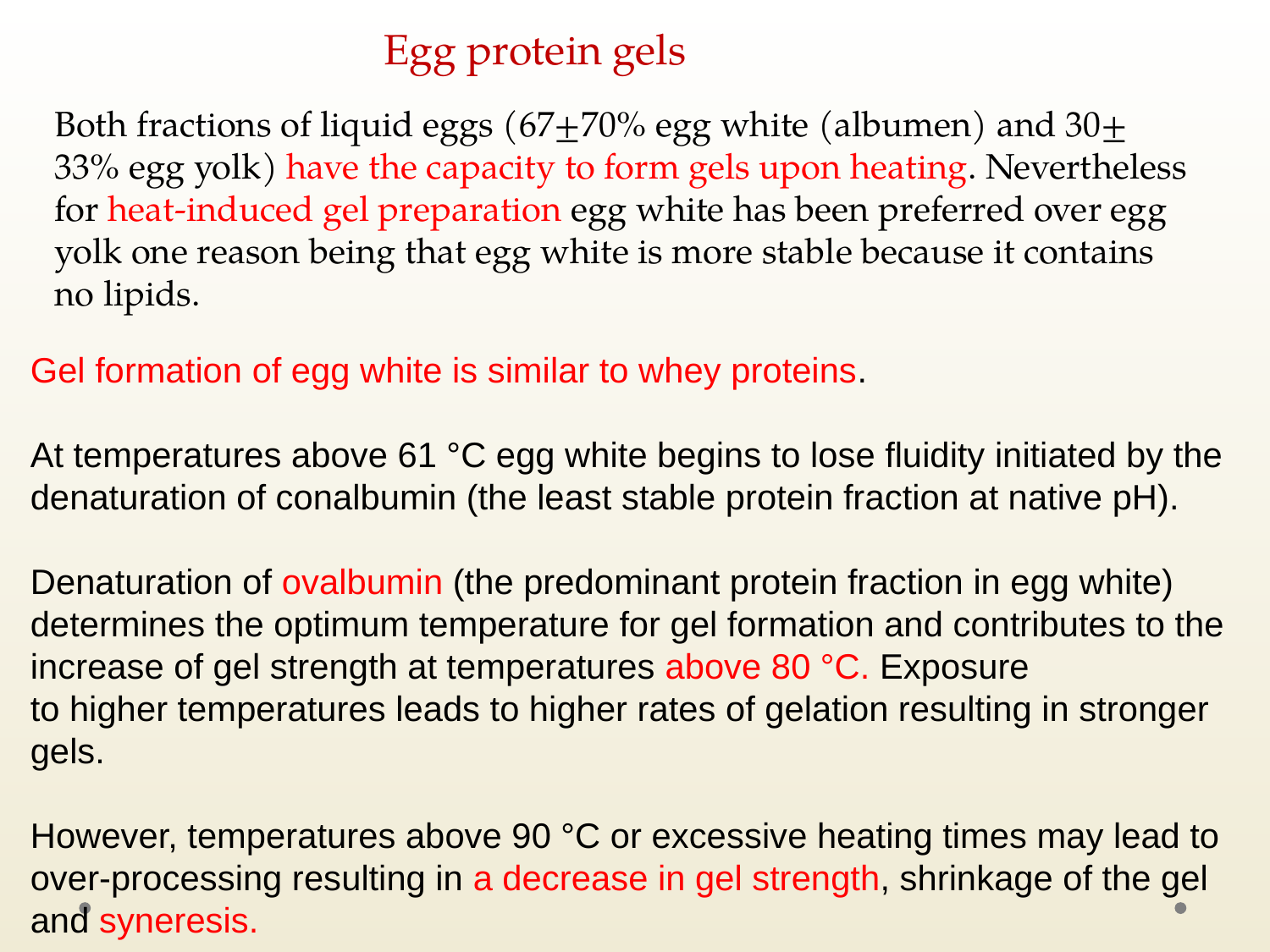

Egg protein gels
Both fractions of liquid eggs (67±70% egg white (albumen) and 30±
33% egg yolk) have the capacity to form gels upon heating. Nevertheless for heat-induced gel preparation egg white has been preferred over egg yolk one reason being that egg white is more stable because it contains no lipids.
Gel formation of egg white is similar to whey proteins.

At temperatures above 61 °C egg white begins to lose fluidity initiated by the denaturation of conalbumin (the least stable protein fraction at native pH).

Denaturation of ovalbumin (the predominant protein fraction in egg white) determines the optimum temperature for gel formation and contributes to the increase of gel strength at temperatures above 80 °C. Exposure
to higher temperatures leads to higher rates of gelation resulting in stronger gels.

However, temperatures above 90 °C or excessive heating times may lead to over-processing resulting in a decrease in gel strength, shrinkage of the gel and syneresis.